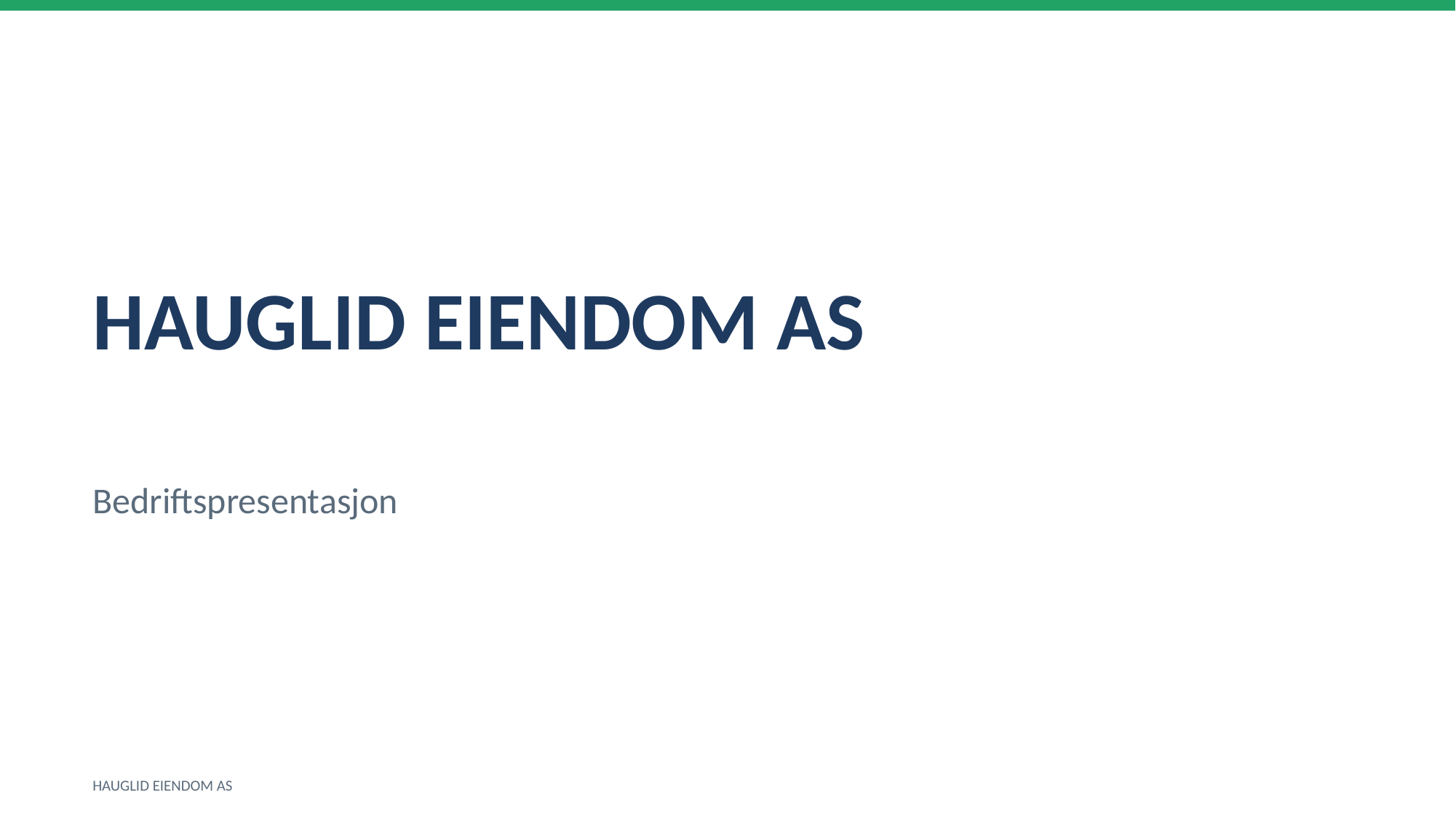

HAUGLID EIENDOM AS
Bedriftspresentasjon
HAUGLID EIENDOM AS